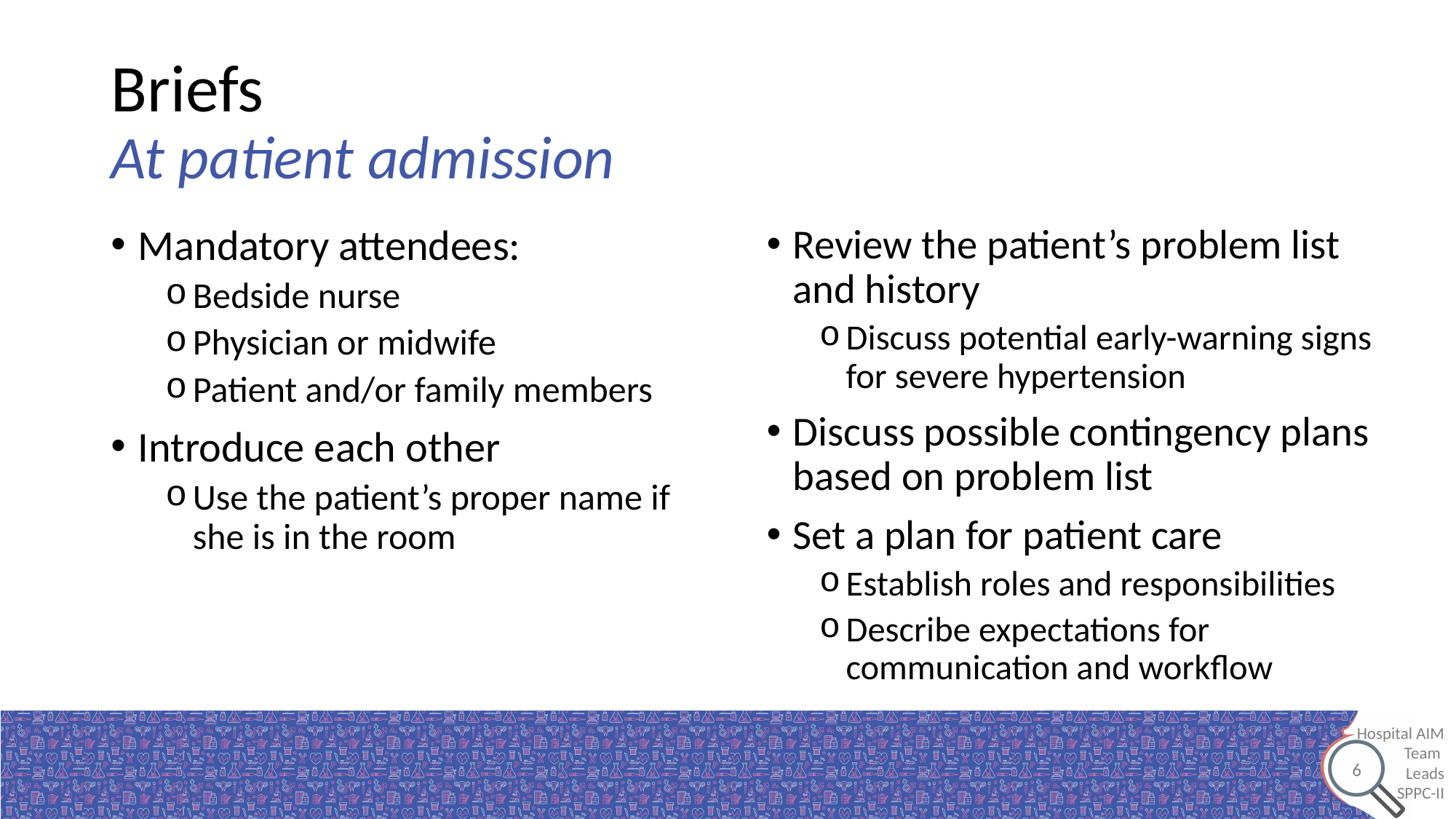

# Briefs At patient admission
Mandatory attendees:
Bedside nurse
Physician or midwife
Patient and/or family members
Introduce each other
Use the patient’s proper name if she is in the room

Review the patient’s problem list and history
Discuss potential early-warning signs for severe hypertension
Discuss possible contingency plans based on problem list
Set a plan for patient care
Establish roles and responsibilities
Describe expectations for communication and workflow

6